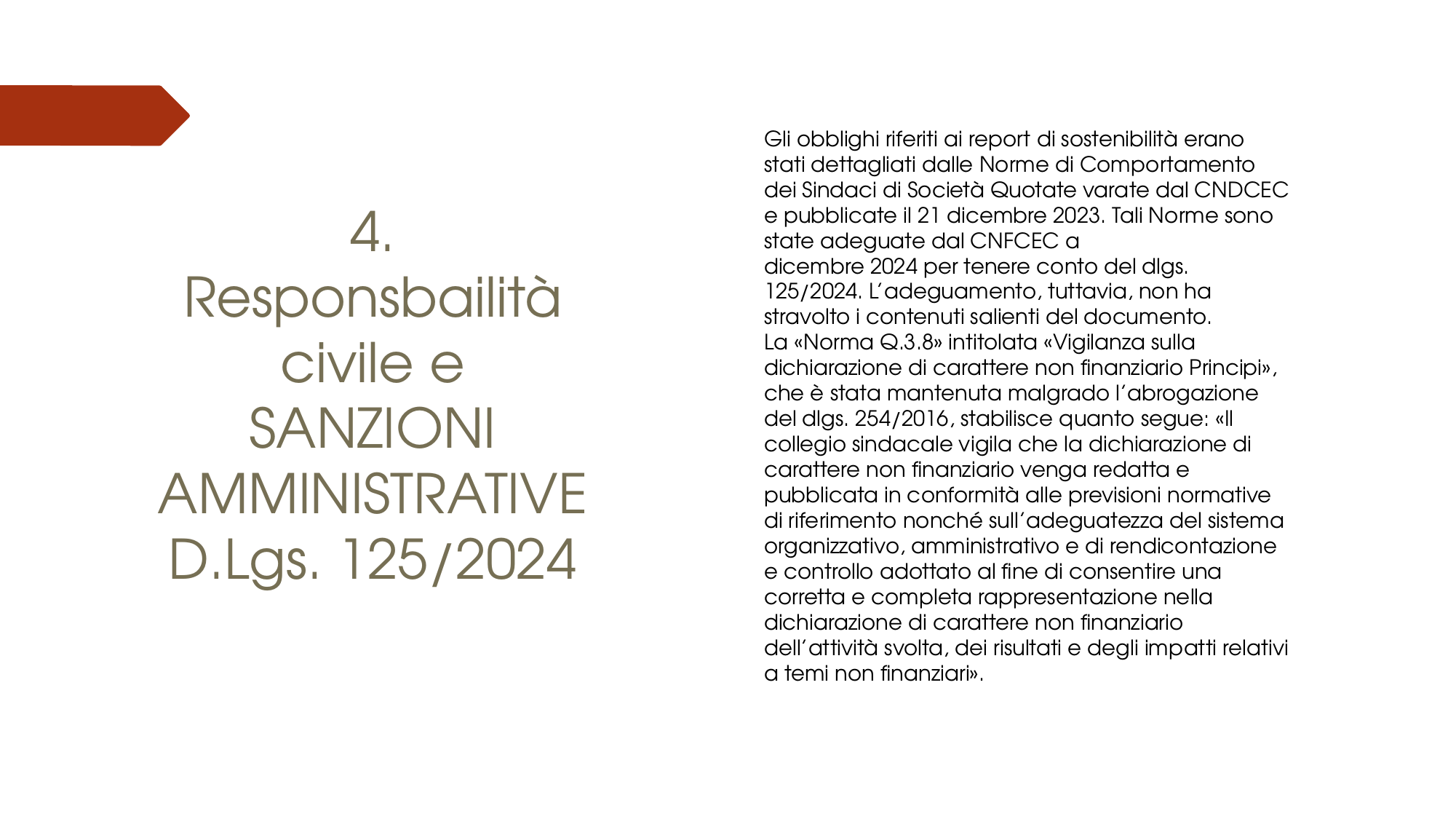

4. Responsbailità civile e SANZIONI AMMINISTRATIVE
D.Lgs. 125/2024
Gli obblighi riferiti ai report di sostenibilità erano stati dettagliati dalle Norme di Comportamento dei Sindaci di Società Quotate varate dal CNDCEC e pubblicate il 21 dicembre 2023. Tali Norme sono state adeguate dal CNFCEC a
dicembre 2024 per tenere conto del dlgs. 125/2024. L’adeguamento, tuttavia, non ha stravolto i contenuti salienti del documento.
La «Norma Q.3.8» intitolata «Vigilanza sulla dichiarazione di carattere non finanziario Principi», che è stata mantenuta malgrado l’abrogazione del dlgs. 254/2016, stabilisce quanto segue: «Il collegio sindacale vigila che la dichiarazione di carattere non finanziario venga redatta e pubblicata in conformità alle previsioni normative di riferimento nonché sull’adeguatezza del sistema
organizzativo, amministrativo e di rendicontazione e controllo adottato al fine di consentire una corretta e completa rappresentazione nella dichiarazione di carattere non finanziario dell’attività svolta, dei risultati e degli impatti relativi a temi non finanziari».